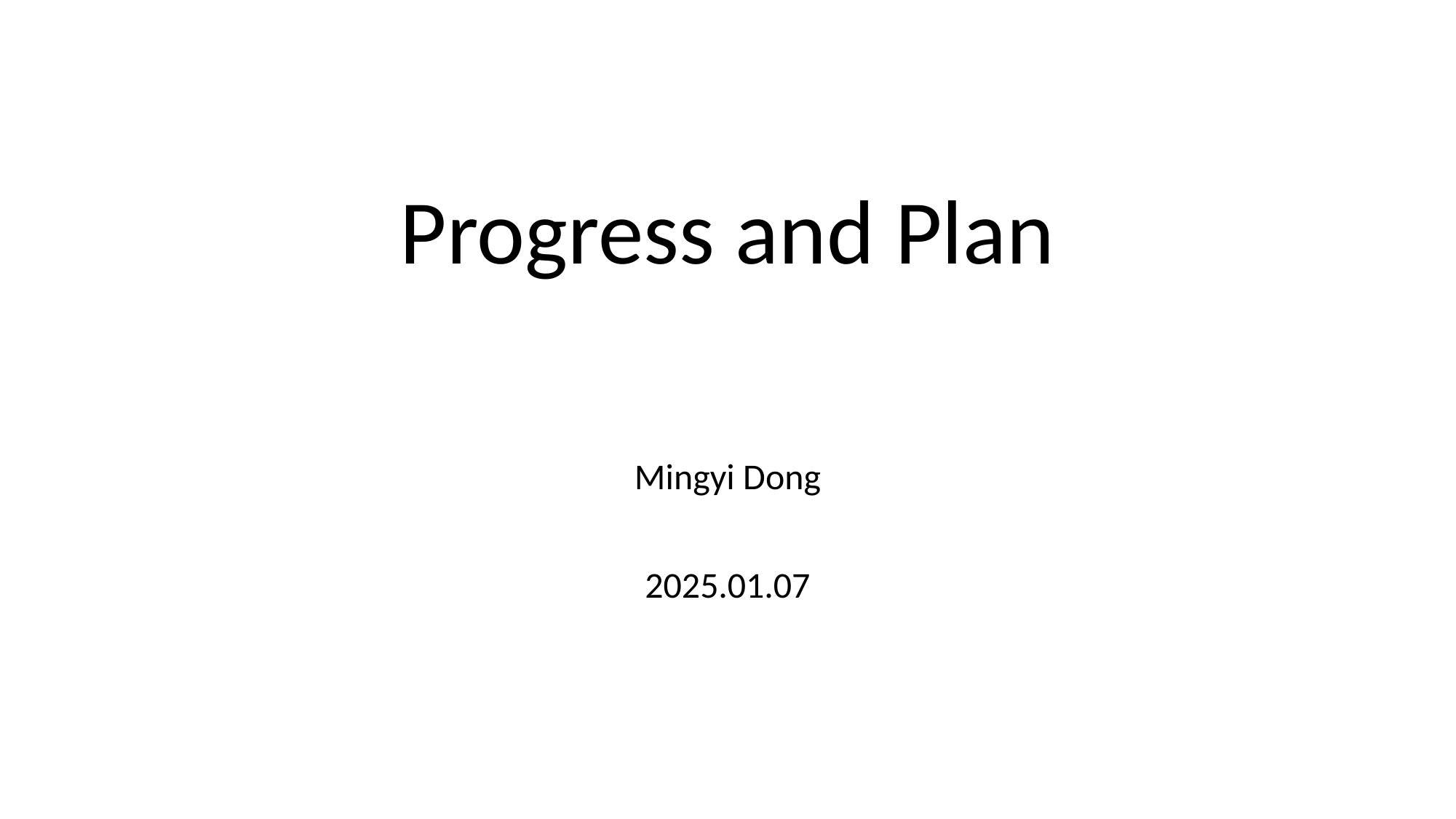

# Progress and Plan
Mingyi Dong

2025.01.07